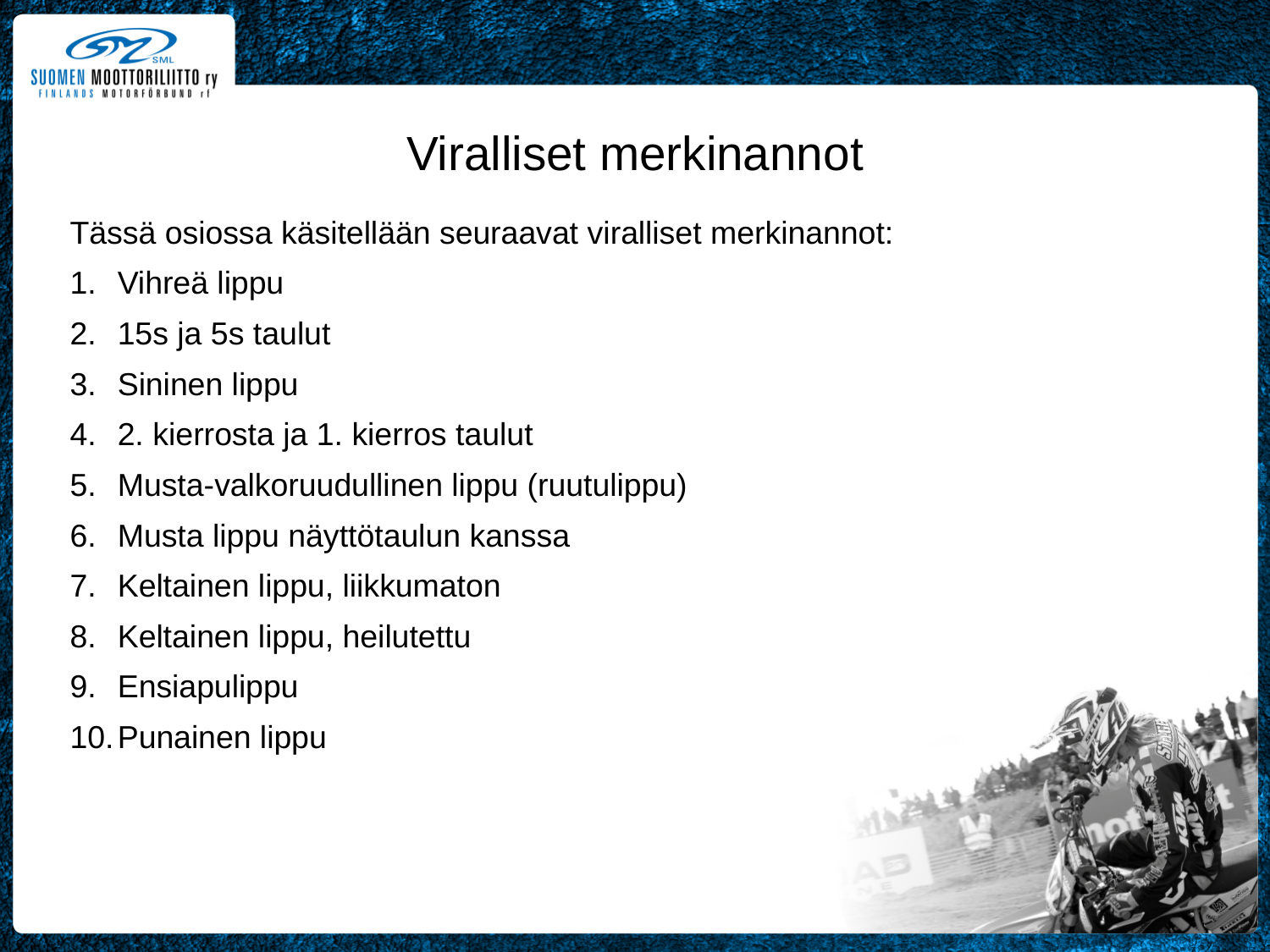

# Viralliset merkinannot
Tässä osiossa käsitellään seuraavat viralliset merkinannot:
Vihreä lippu
15s ja 5s taulut
Sininen lippu
2. kierrosta ja 1. kierros taulut
Musta-valkoruudullinen lippu (ruutulippu)
Musta lippu näyttötaulun kanssa
Keltainen lippu, liikkumaton
Keltainen lippu, heilutettu
Ensiapulippu
Punainen lippu